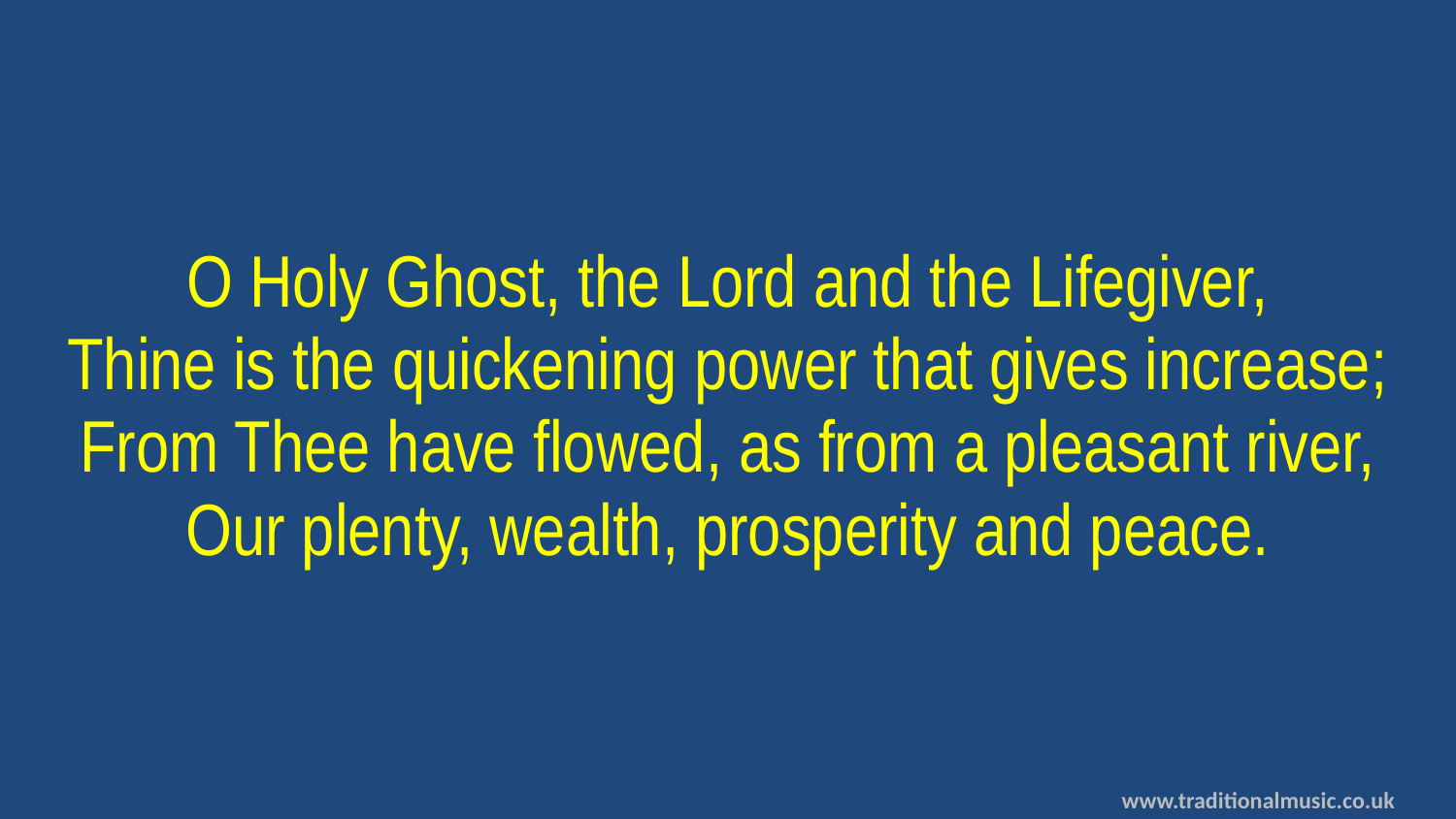

O Holy Ghost, the Lord and the Lifegiver,
Thine is the quickening power that gives increase;
From Thee have flowed, as from a pleasant river,
Our plenty, wealth, prosperity and peace.